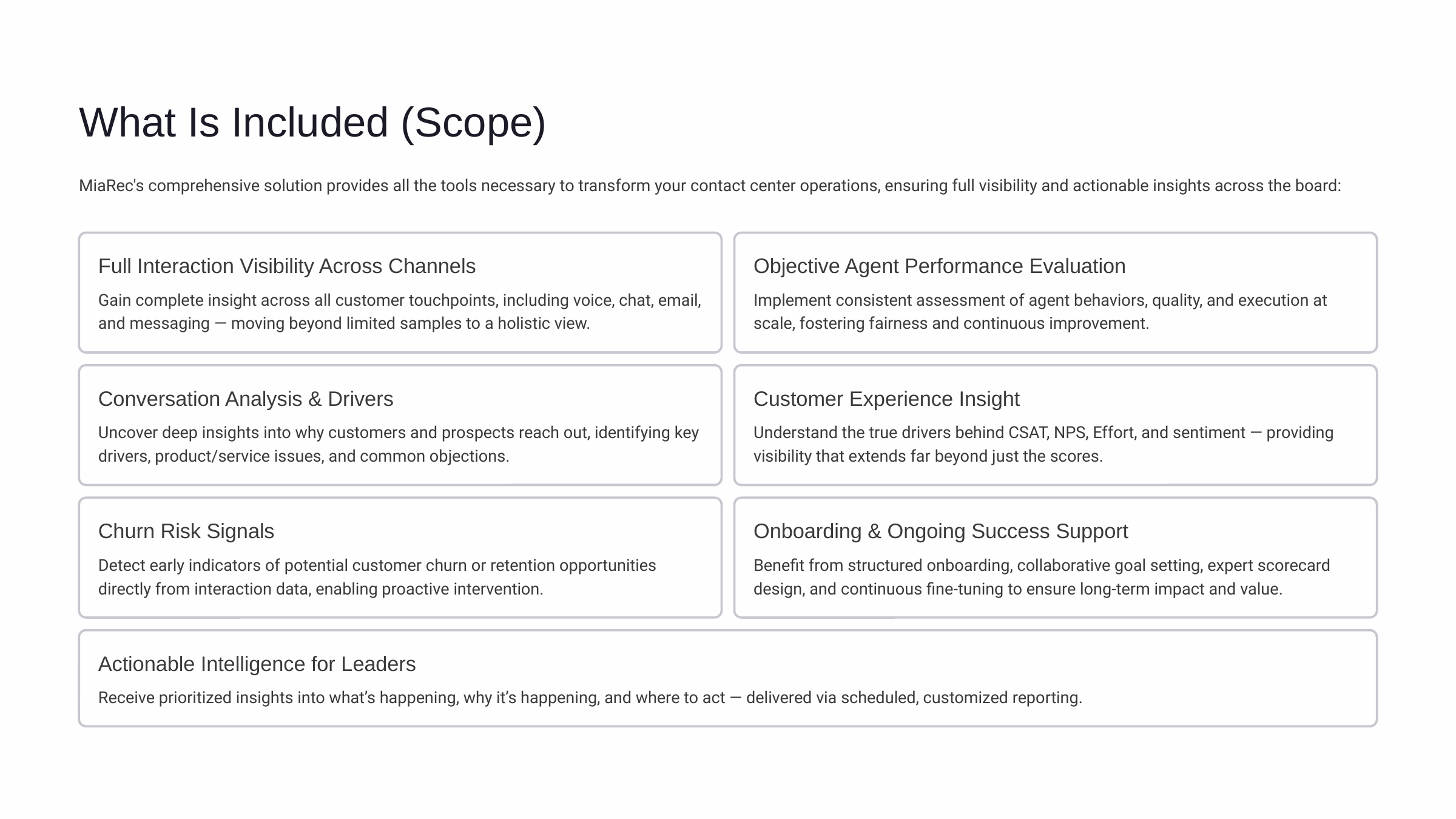

What Is Included (Scope)
MiaRec's comprehensive solution provides all the tools necessary to transform your contact center operations, ensuring full visibility and actionable insights across the board:

Full Interaction Visibility Across Channels
Objective Agent Performance Evaluation
Gain complete insight across all customer touchpoints, including voice, chat, email, and messaging — moving beyond limited samples to a holistic view.
Implement consistent assessment of agent behaviors, quality, and execution at scale, fostering fairness and continuous improvement.

Conversation Analysis & Drivers
Customer Experience Insight
Uncover deep insights into why customers and prospects reach out, identifying key drivers, product/service issues, and common objections.
Understand the true drivers behind CSAT, NPS, Effort, and sentiment — providing visibility that extends far beyond just the scores.

Churn Risk Signals
Onboarding & Ongoing Success Support
Detect early indicators of potential customer churn or retention opportunities directly from interaction data, enabling proactive intervention.
Benefit from structured onboarding, collaborative goal setting, expert scorecard design, and continuous fine-tuning to ensure long-term impact and value.

Actionable Intelligence for Leaders
Receive prioritized insights into what’s happening, why it’s happening, and where to act — delivered via scheduled, customized reporting.